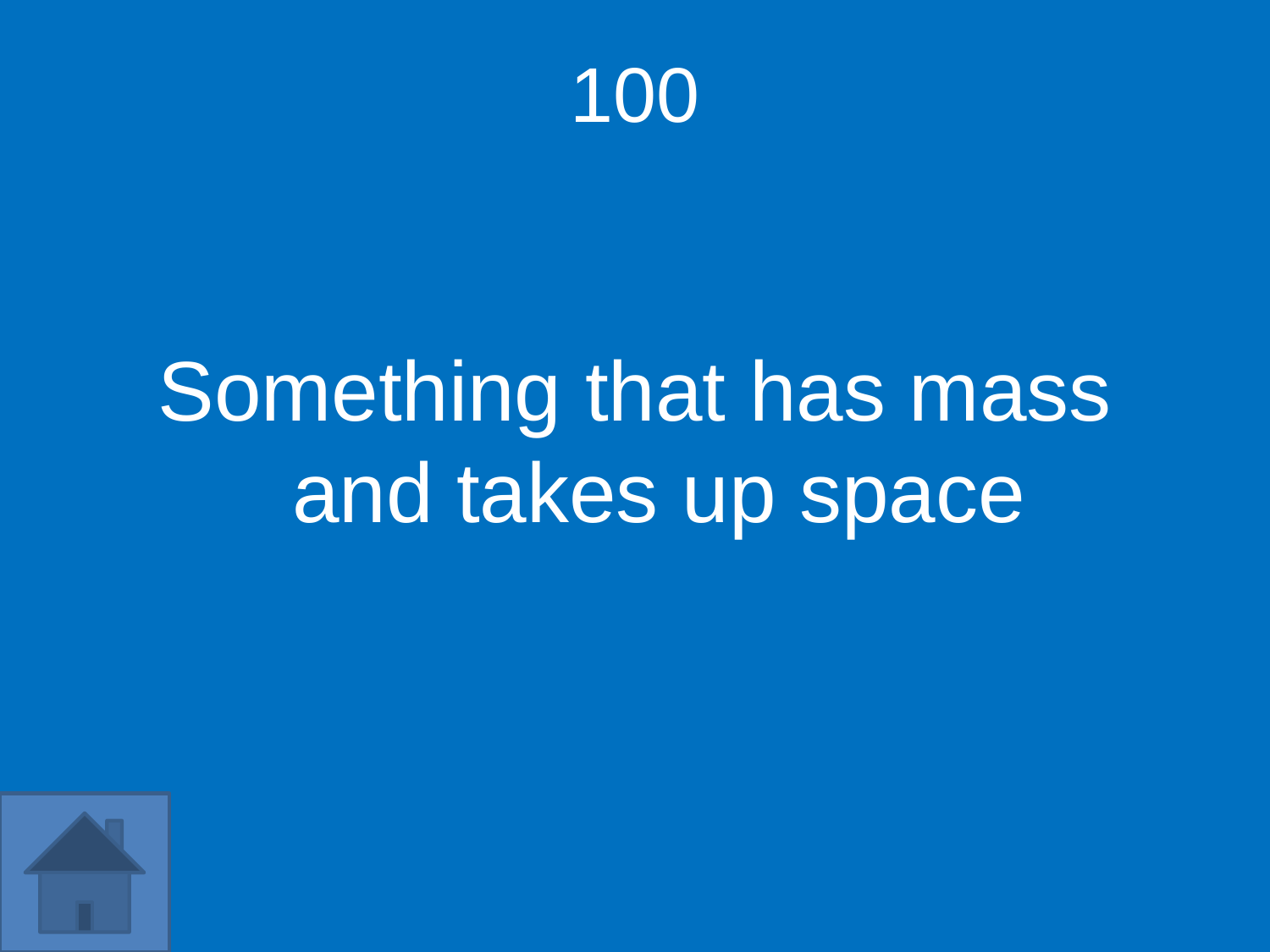

100

Something that has mass and takes up space